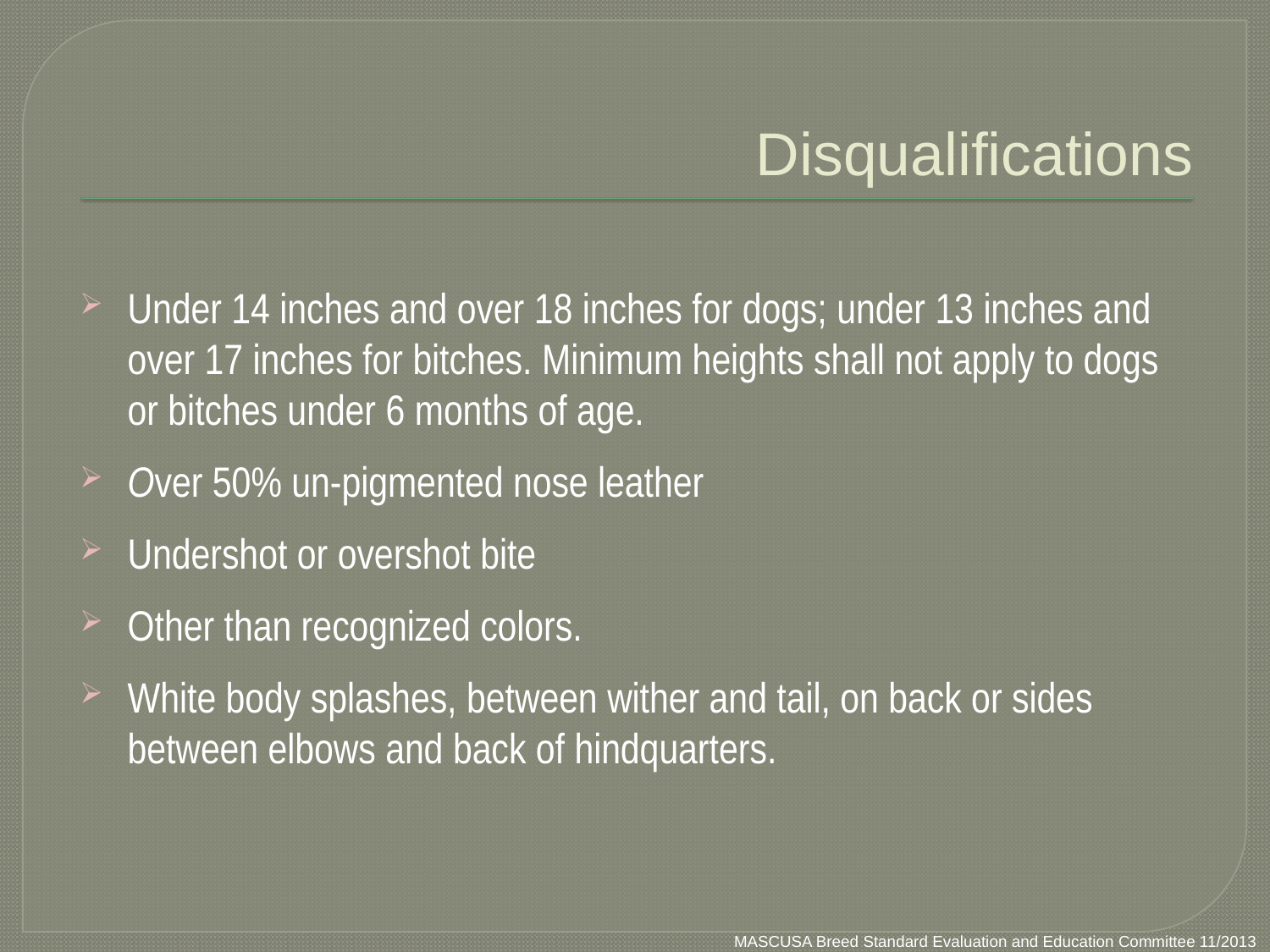

# Disqualifications
Under 14 inches and over 18 inches for dogs; under 13 inches and over 17 inches for bitches. Minimum heights shall not apply to dogs or bitches under 6 months of age.
Over 50% un-pigmented nose leather
Undershot or overshot bite
Other than recognized colors.
White body splashes, between wither and tail, on back or sides between elbows and back of hindquarters.
MASCUSA Breed Standard Evaluation and Education Committee 11/2013